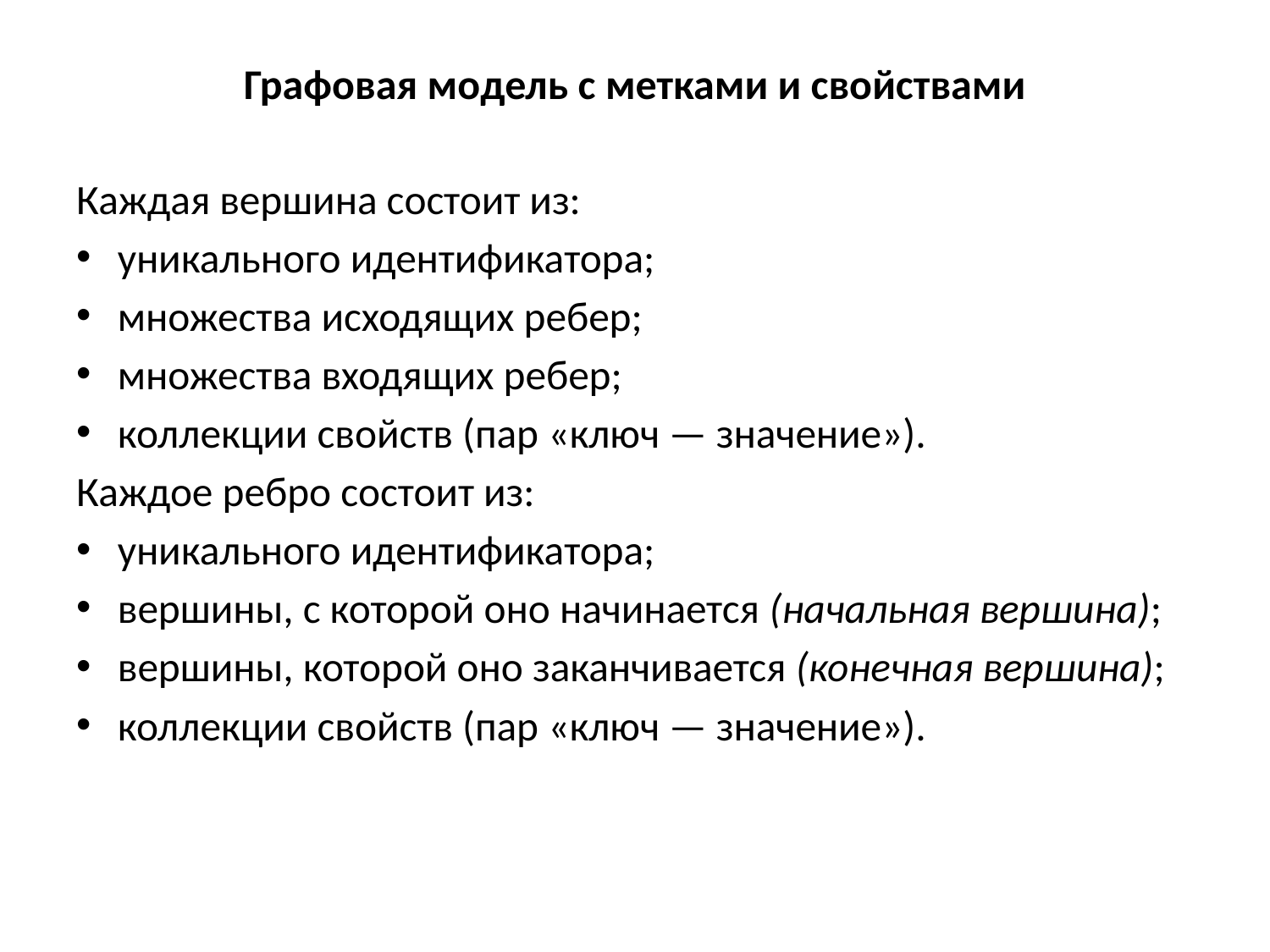

# Графовая модель с метками и свойствами
Каждая вершина состоит из:
уникального идентификатора;
множества исходящих ребер;
множества входящих ребер;
коллекции свойств (пар «ключ — значение»).
Каждое ребро состоит из:
уникального идентификатора;
вершины, с которой оно начинается (начальная вершина);
вершины, которой оно заканчивается (конечная вершина);
коллекции свойств (пар «ключ — значение»).